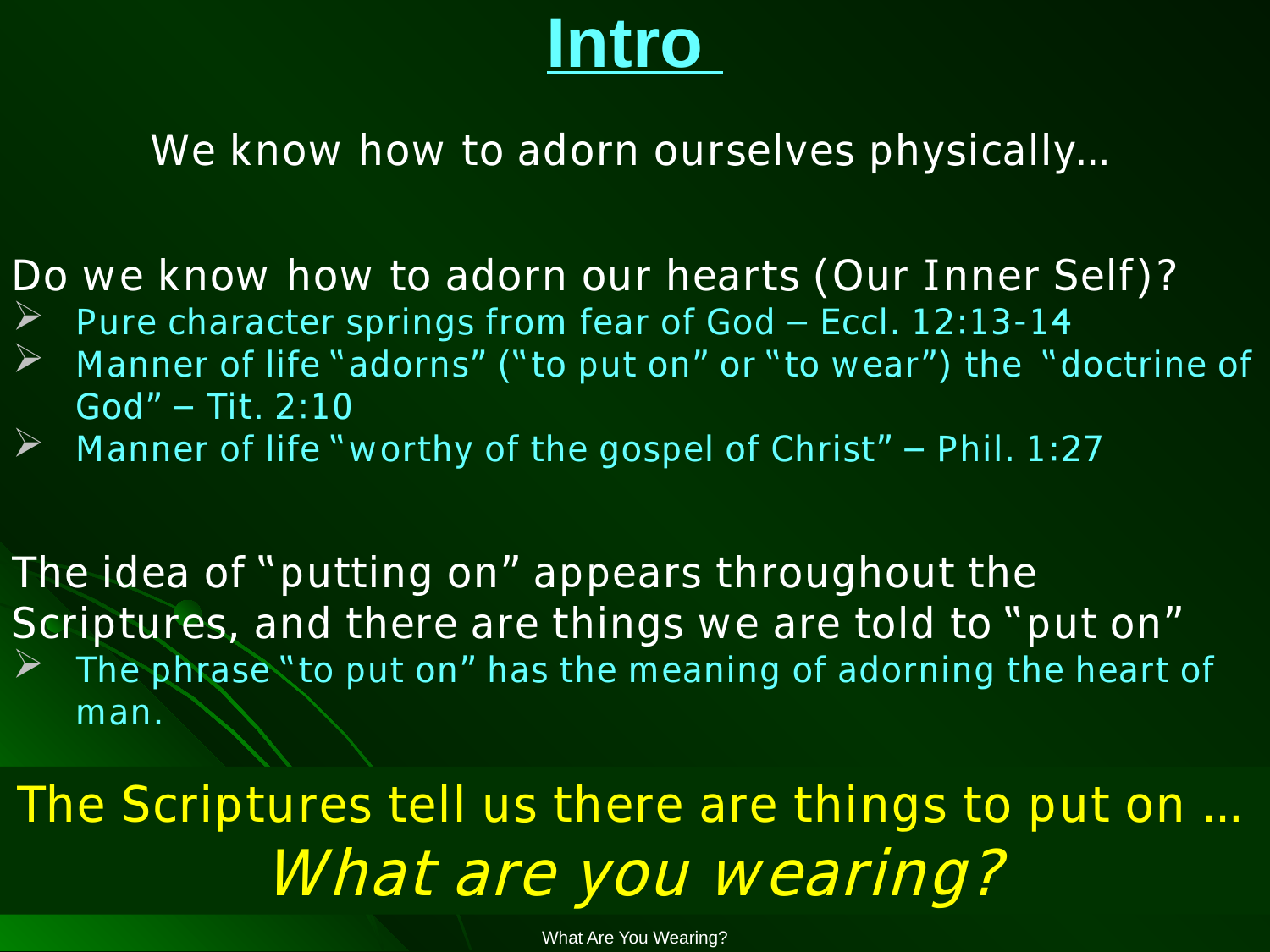

# Intro
We know how to adorn ourselves physically…
Do we know how to adorn our hearts (Our Inner Self)?
Pure character springs from fear of God – Eccl. 12:13-14
Manner of life “adorns” (“to put on” or “to wear”) the  “doctrine of God” – Tit. 2:10
Manner of life “worthy of the gospel of Christ” – Phil. 1:27
The idea of “putting on” appears throughout the Scriptures, and there are things we are told to “put on”
The phrase “to put on” has the meaning of adorning the heart of man.
The Scriptures tell us there are things to put on …
What are you wearing?
What Are You Wearing?